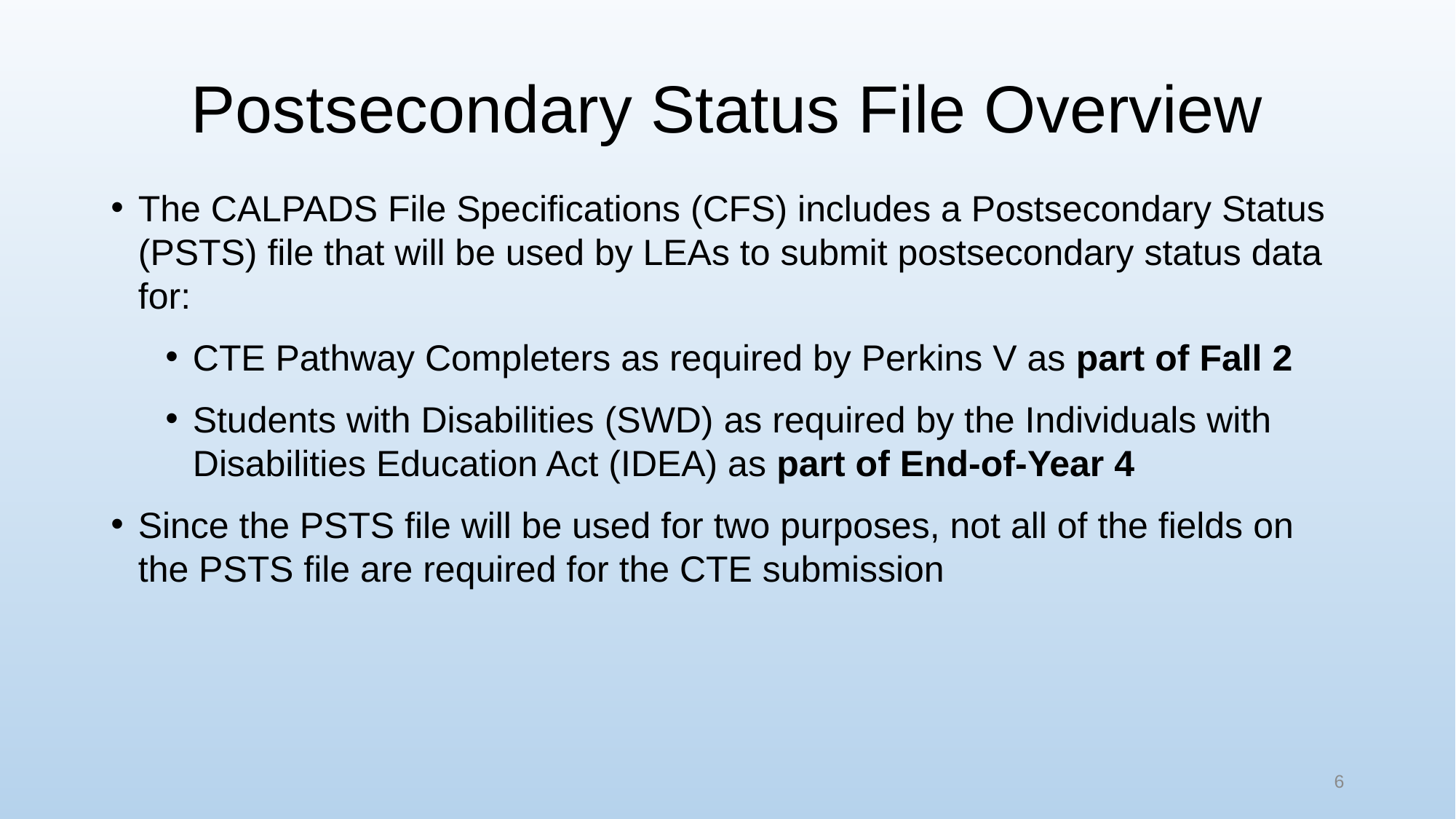

# Postsecondary Status File Overview
The CALPADS File Specifications (CFS) includes a Postsecondary Status (PSTS) file that will be used by LEAs to submit postsecondary status data for:
CTE Pathway Completers as required by Perkins V as part of Fall 2
Students with Disabilities (SWD) as required by the Individuals with Disabilities Education Act (IDEA) as part of End-of-Year 4
Since the PSTS file will be used for two purposes, not all of the fields on the PSTS file are required for the CTE submission
6